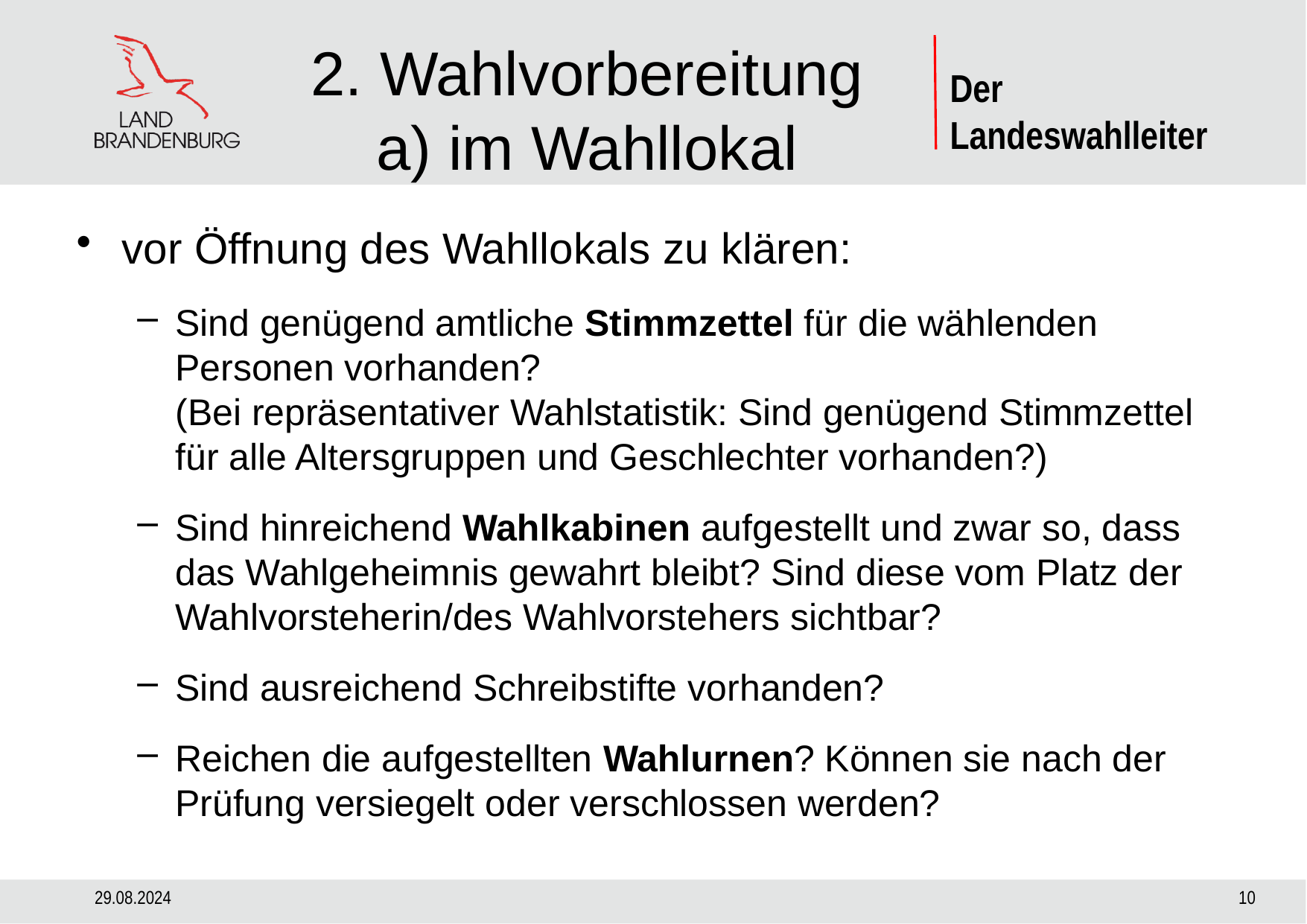

# 2. Wahlvorbereitung a) im Wahllokal
vor Öffnung des Wahllokals zu klären:
Sind genügend amtliche Stimmzettel für die wählenden Personen vorhanden?
(Bei repräsentativer Wahlstatistik: Sind genügend Stimmzettel für alle Altersgruppen und Geschlechter vorhanden?)
Sind hinreichend Wahlkabinen aufgestellt und zwar so, dass das Wahlgeheimnis gewahrt bleibt? Sind diese vom Platz der Wahlvorsteherin/des Wahlvorstehers sichtbar?
Sind ausreichend Schreibstifte vorhanden?
Reichen die aufgestellten Wahlurnen? Können sie nach der Prüfung versiegelt oder verschlossen werden?
29.08.2024